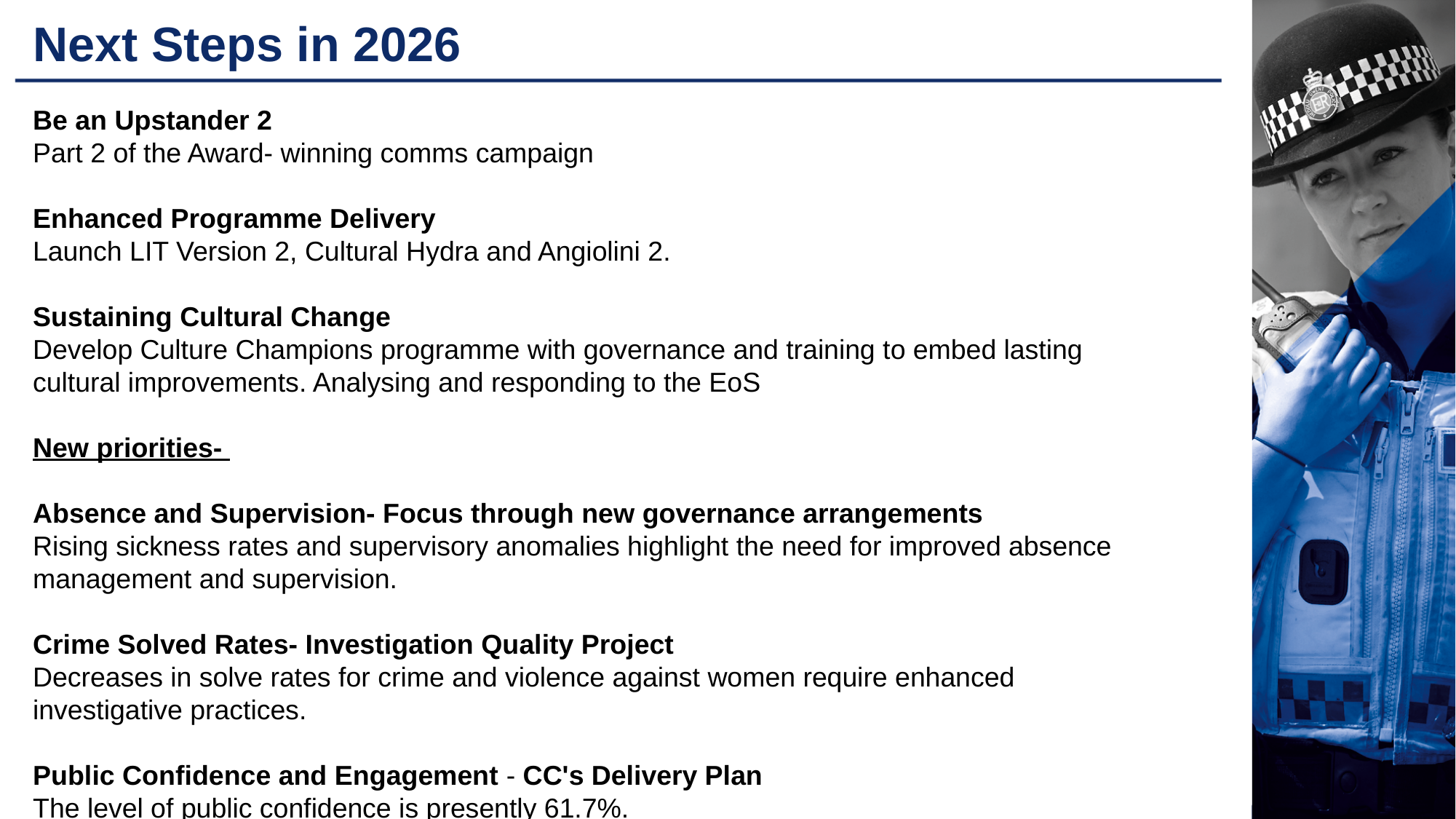

# Next Steps in 2026

Be an Upstander 2
Part 2 of the Award- winning comms campaign

Enhanced Programme Delivery​
Launch LIT Version 2, Cultural Hydra and Angiolini 2.

Sustaining Cultural Change​
Develop Culture Champions programme with governance and training to embed lasting cultural improvements.​ Analysing and responding to the EoS

New priorities-

Absence and Supervision- Focus through new governance arrangements
Rising sickness rates and supervisory anomalies highlight the need for improved absence management and supervision.

Crime Solved Rates- Investigation Quality Project
Decreases in solve rates for crime and violence against women require enhanced investigative practices.

Public Confidence and Engagement - CC's Delivery Plan
The level of public confidence is presently 61.7%.